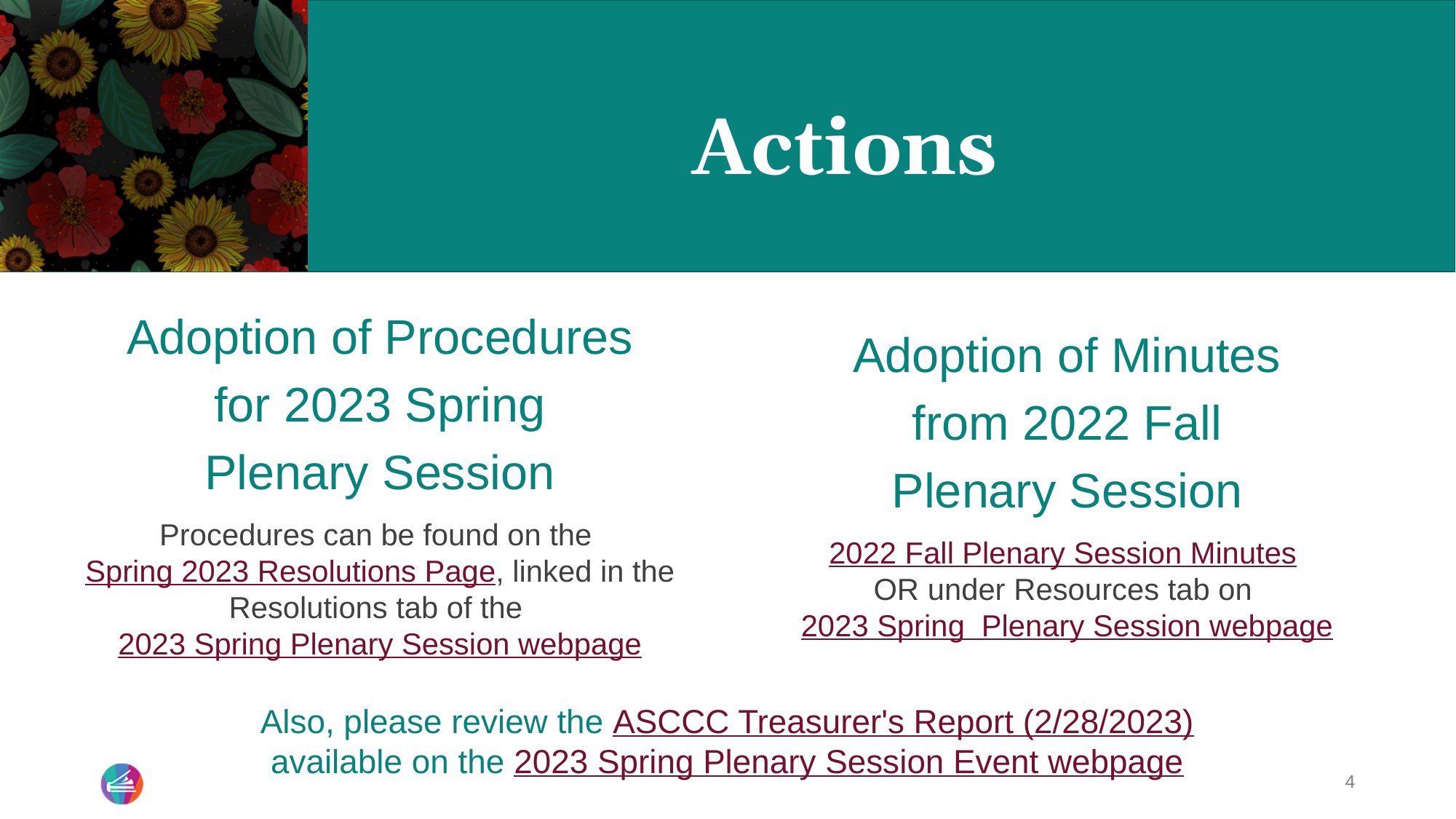

# Actions
Adoption of Procedures
for 2023 Spring
Plenary Session
Procedures can be found on the Spring 2023 Resolutions Page, linked in the Resolutions tab of the 2023 Spring Plenary Session webpage
Adoption of Minutes
from 2022 Fall
Plenary Session
2022 Fall Plenary Session Minutes
OR under Resources tab on 2023 Spring  Plenary Session webpage
Also, please review the ASCCC Treasurer's Report (2/28/2023)
available on the 2023 Spring Plenary Session Event webpage
4